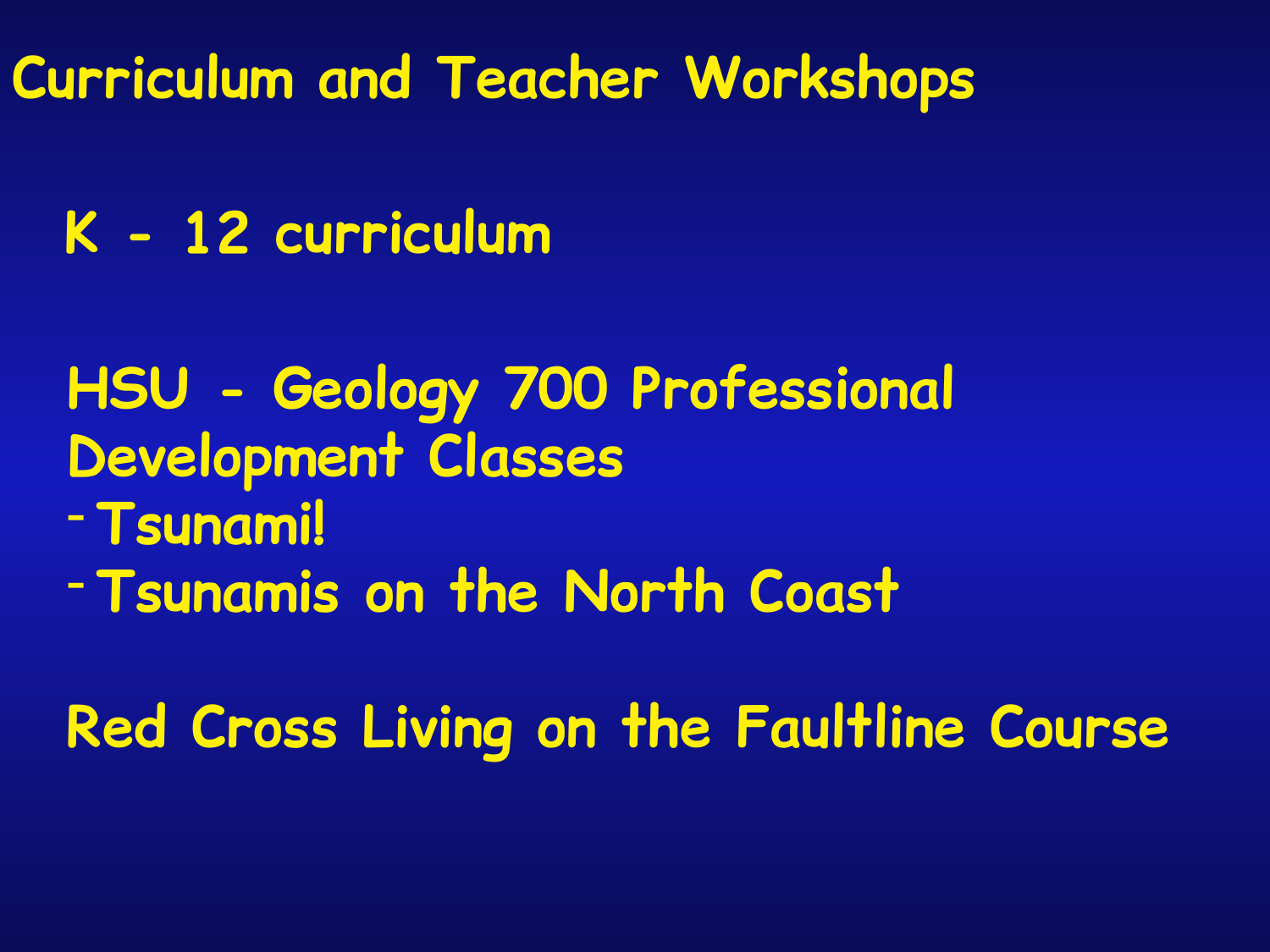

Curriculum and Teacher Workshops
K - 12 curriculum
HSU - Geology 700 Professional Development Classes
Tsunami!
Tsunamis on the North Coast

Red Cross Living on the Faultline Course